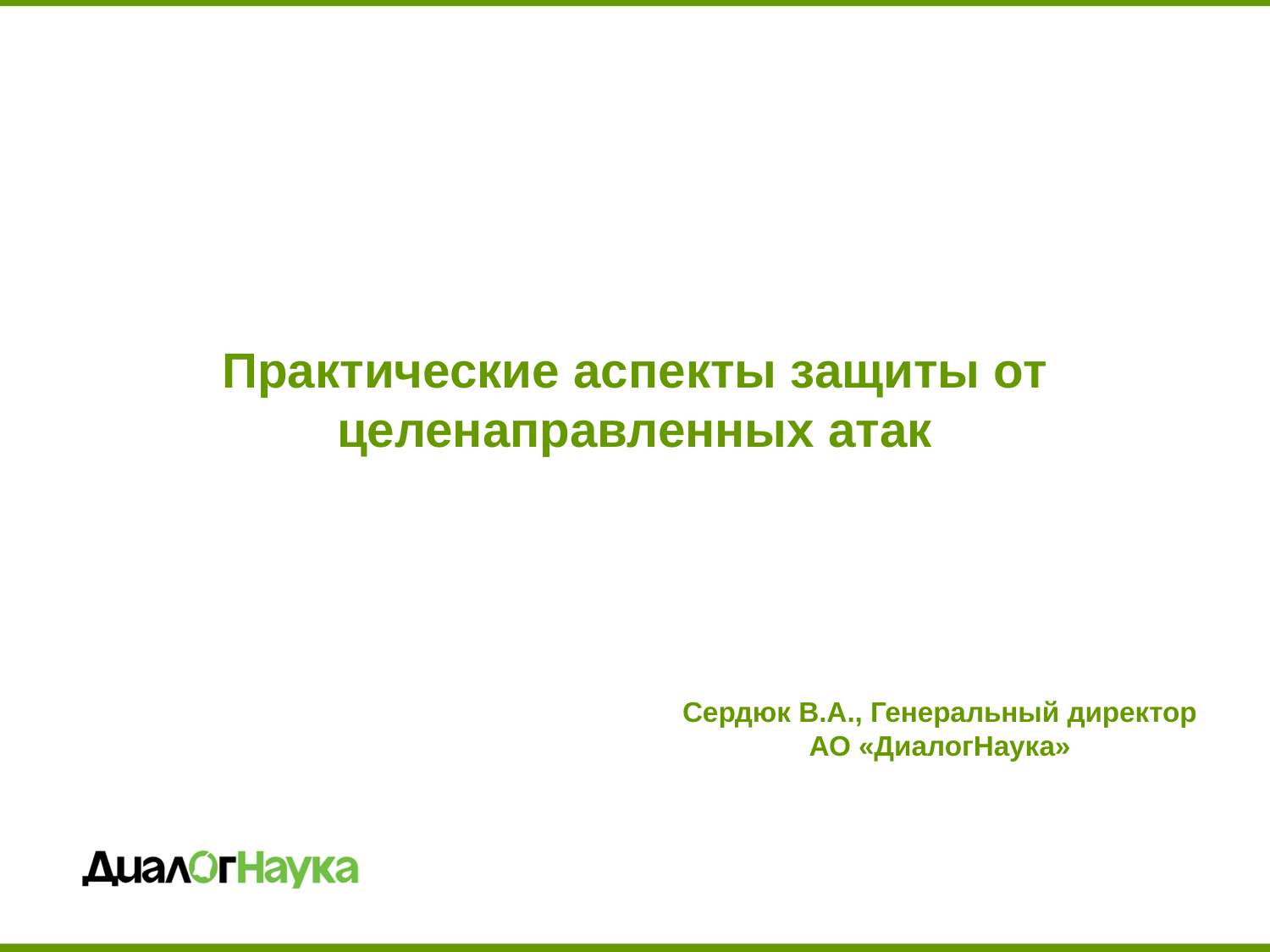

# Практические аспекты защиты от целенаправленных атак
Сердюк В.А., Генеральный директор АО «ДиалогНаука»